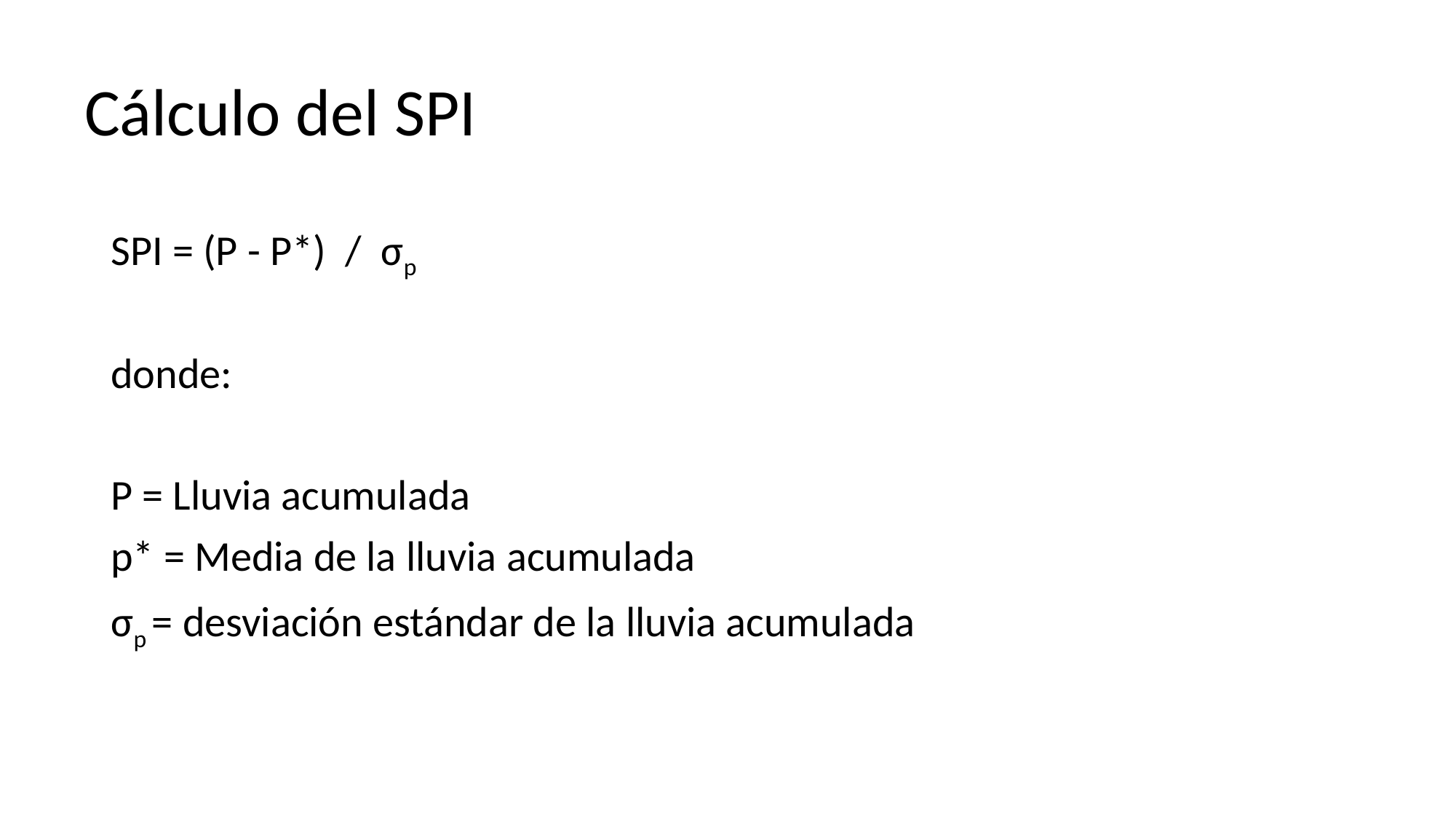

Cálculo del SPI
SPI = (P - P*)  /  σp

donde:

P = Lluvia acumulada
p* = Media de la lluvia acumulada
σp = desviación estándar de la lluvia acumulada